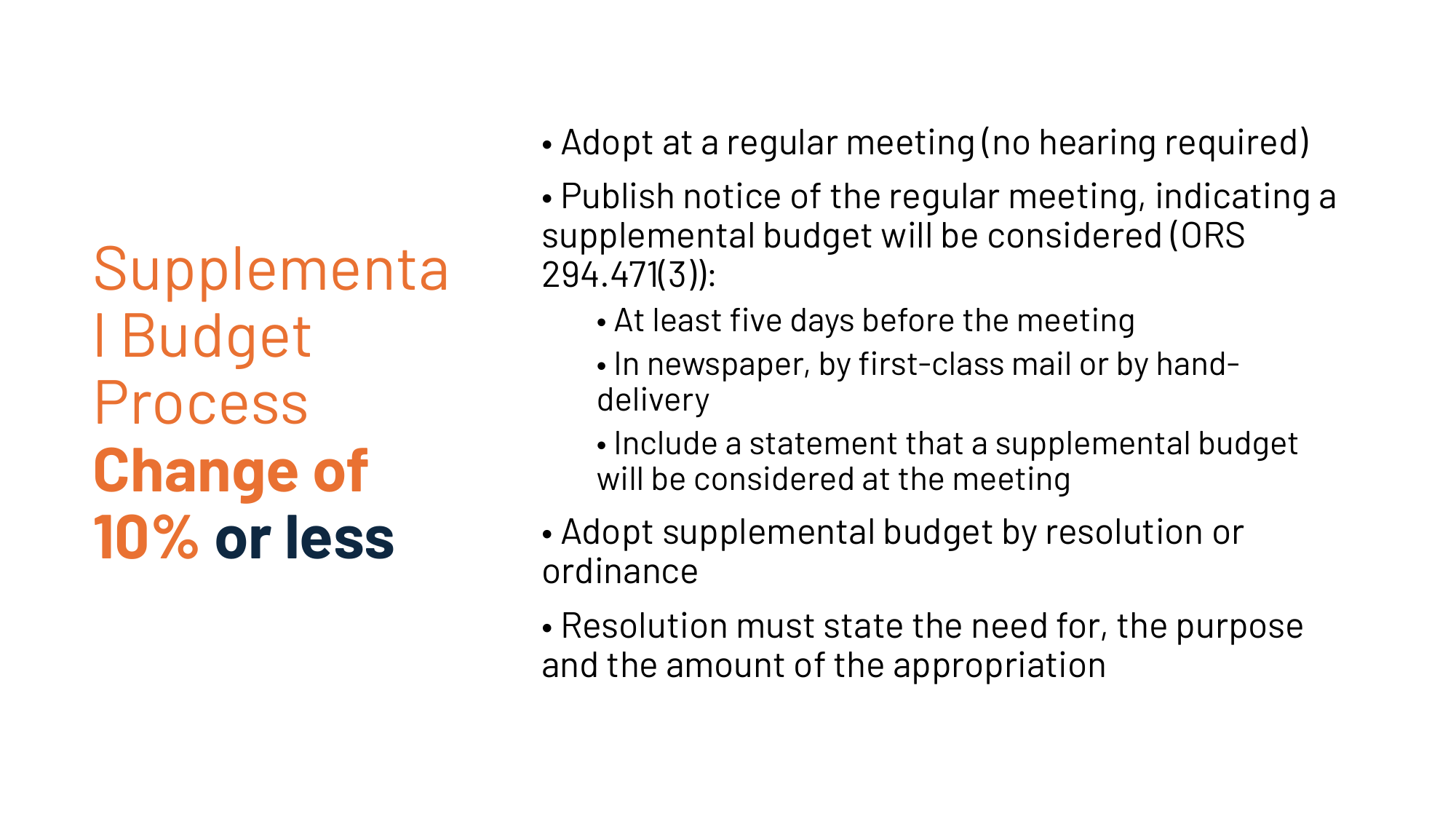

• Adopt at a regular meeting (no hearing required)
• Publish notice of the regular meeting, indicating a supplemental budget will be considered (ORS 294.471(3)):
• At least five days before the meeting
• In newspaper, by first-class mail or by hand-delivery
• Include a statement that a supplemental budget will be considered at the meeting
• Adopt supplemental budget by resolution or ordinance
• Resolution must state the need for, the purpose and the amount of the appropriation
# Supplemental Budget Process Change of 10% or less